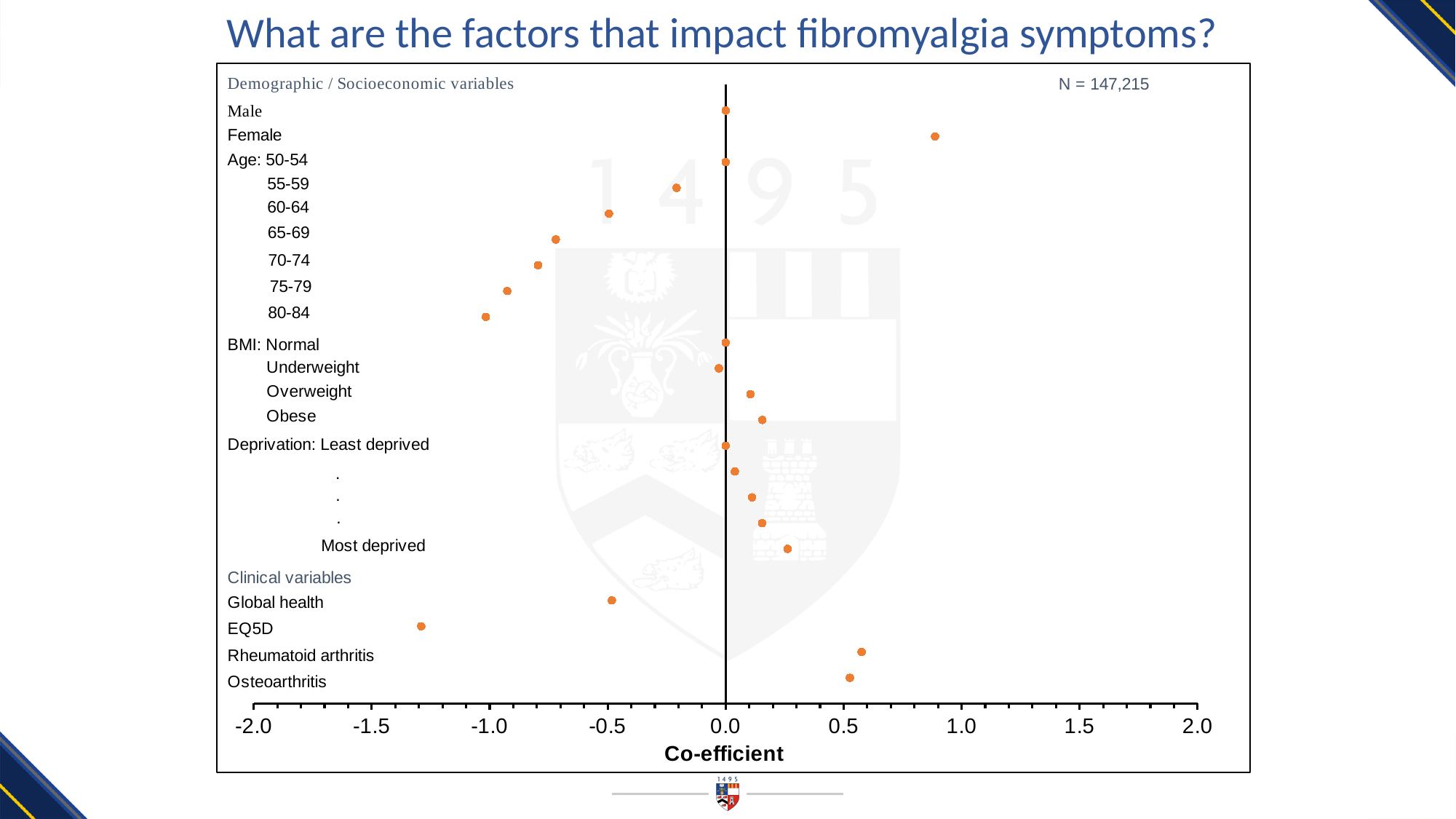

What are the factors that impact fibromyalgia symptoms?

### Chart

| Category | Variables |
|---|---|